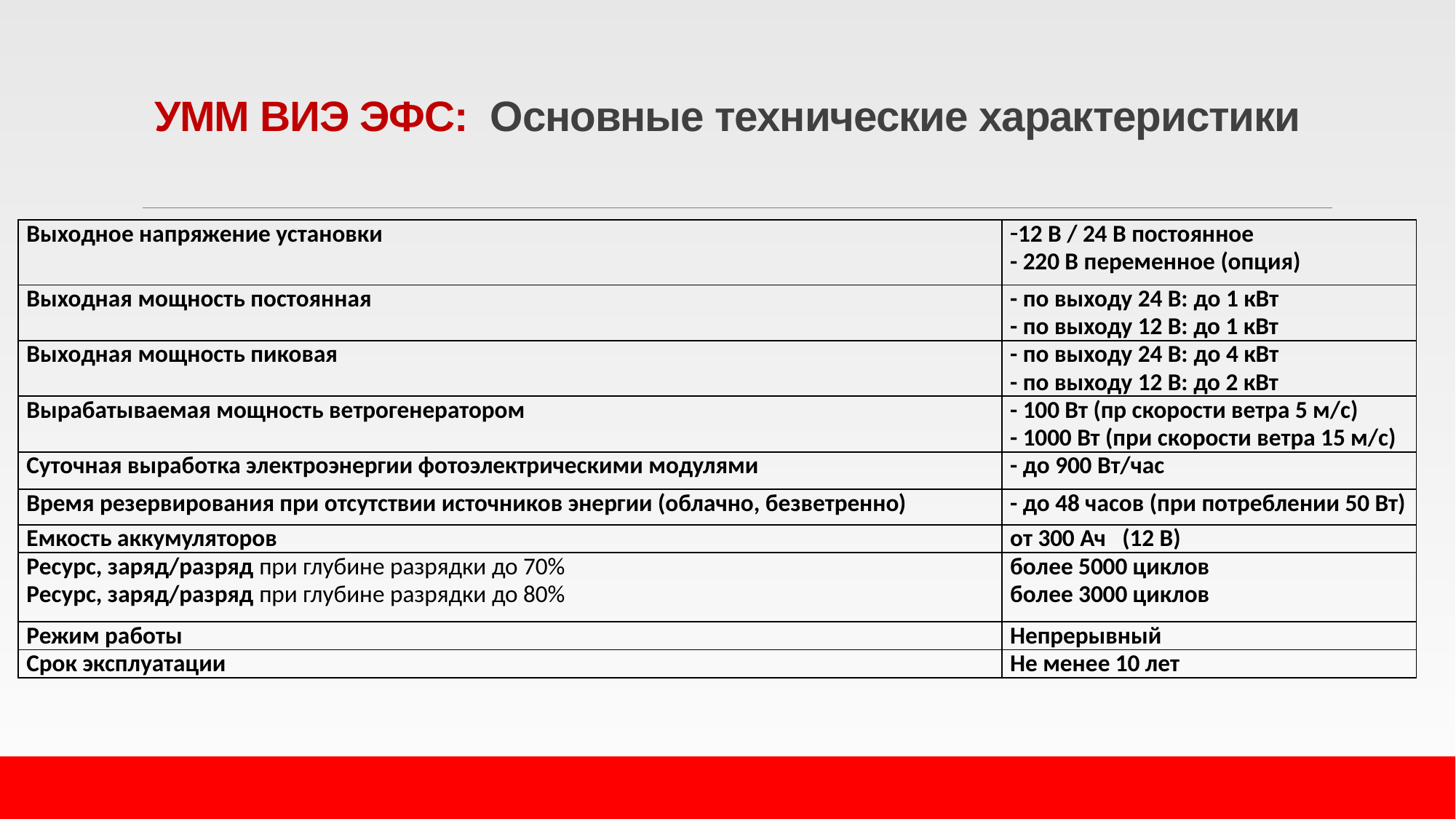

# УММ ВИЭ ЭФС:  Основные технические характеристики
| Выходное напряжение установки | 12 В / 24 В постоянное - 220 В переменное (опция) |
| --- | --- |
| Выходная мощность постоянная | - по выходу 24 В: до 1 кВт - по выходу 12 В: до 1 кВт |
| Выходная мощность пиковая | - по выходу 24 В: до 4 кВт - по выходу 12 В: до 2 кВт |
| Вырабатываемая мощность ветрогенератором | - 100 Вт (пр скорости ветра 5 м/с) - 1000 Вт (при скорости ветра 15 м/с) |
| Суточная выработка электроэнергии фотоэлектрическими модулями | - до 900 Вт/час |
| Время резервирования при отсутствии источников энергии (облачно, безветренно) | - до 48 часов (при потреблении 50 Вт) |
| Емкость аккумуляторов | от 300 Ач (12 В) |
| Ресурс, заряд/разряд при глубине разрядки до 70% Ресурс, заряд/разряд при глубине разрядки до 80% | более 5000 циклов более 3000 циклов |
| Режим работы | Непрерывный |
| Срок эксплуатации | Не менее 10 лет |